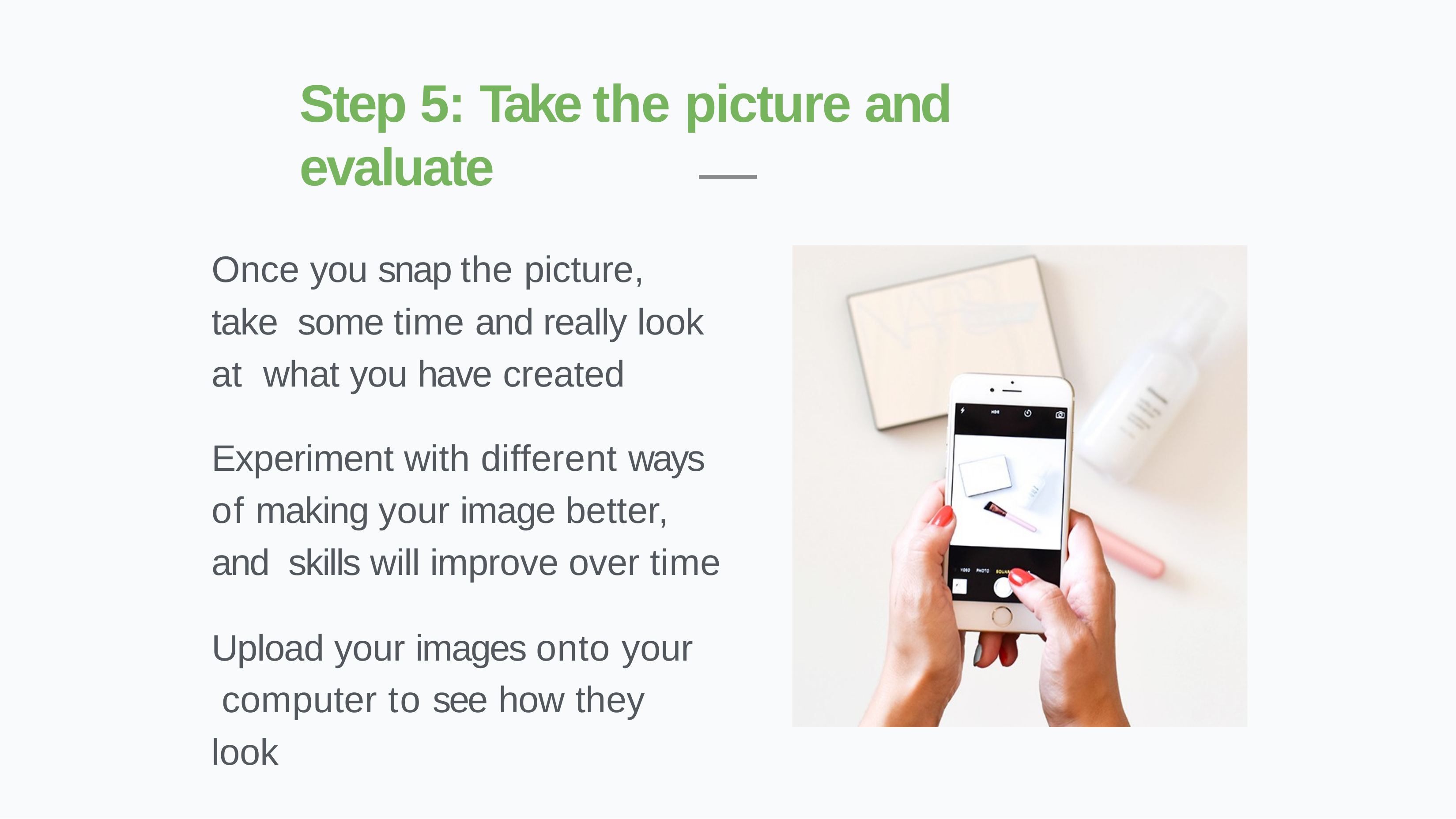

# Step 5: Take the picture and evaluate

Once you snap the picture, take  some time and really look at  what you have created
Experiment with different ways  of making your image better, and  skills will improve over time
Upload your images onto your  computer to see how they look